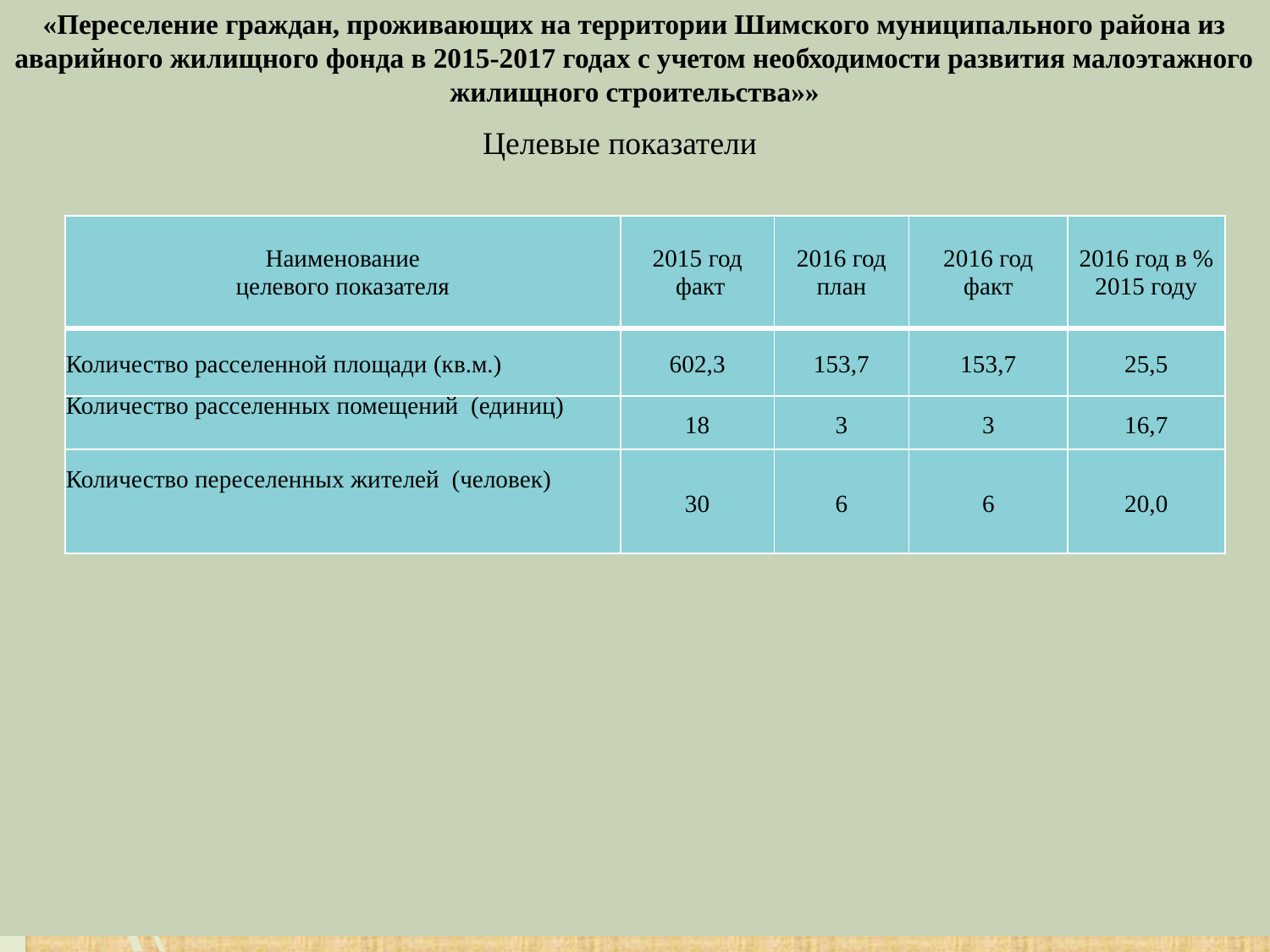

# «Переселение граждан, проживающих на территории Шимского муниципального района из аварийного жилищного фонда в 2015-2017 годах с учетом необходимости развития малоэтажного жилищного строительства»»
Целевые показатели
| Наименование целевого показателя | 2015 год факт | 2016 год план | 2016 год факт | 2016 год в % 2015 году |
| --- | --- | --- | --- | --- |
| Количество расселенной площади (кв.м.) | 602,3 | 153,7 | 153,7 | 25,5 |
| Количество расселенных помещений (единиц) | 18 | 3 | 3 | 16,7 |
| Количество переселенных жителей (человек) | 30 | 6 | 6 | 20,0 |